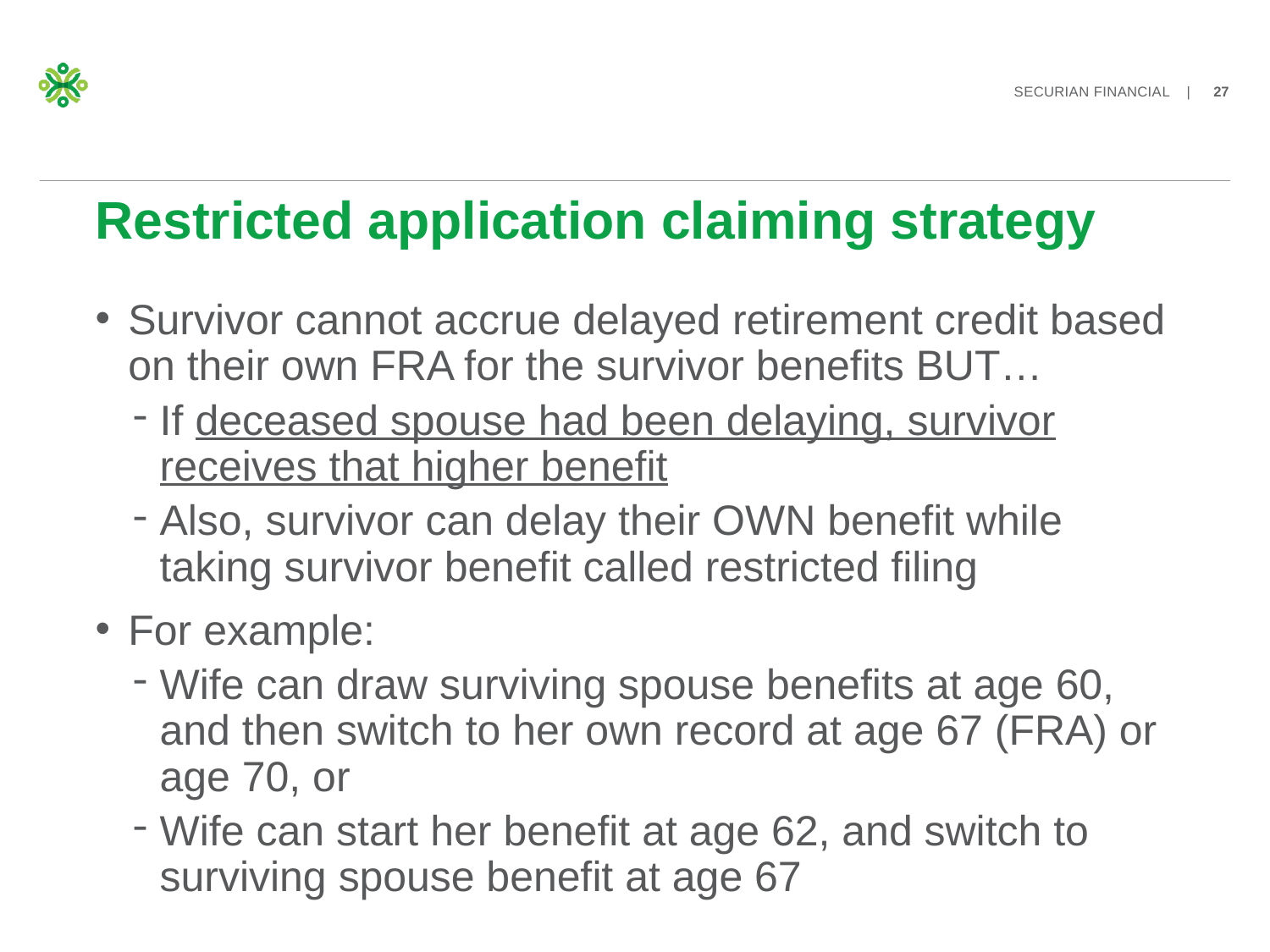

# Restricted application claiming strategy
Survivor cannot accrue delayed retirement credit based on their own FRA for the survivor benefits BUT…
If deceased spouse had been delaying, survivor receives that higher benefit
Also, survivor can delay their OWN benefit while taking survivor benefit called restricted filing
For example:
Wife can draw surviving spouse benefits at age 60, and then switch to her own record at age 67 (FRA) or age 70, or
Wife can start her benefit at age 62, and switch to surviving spouse benefit at age 67